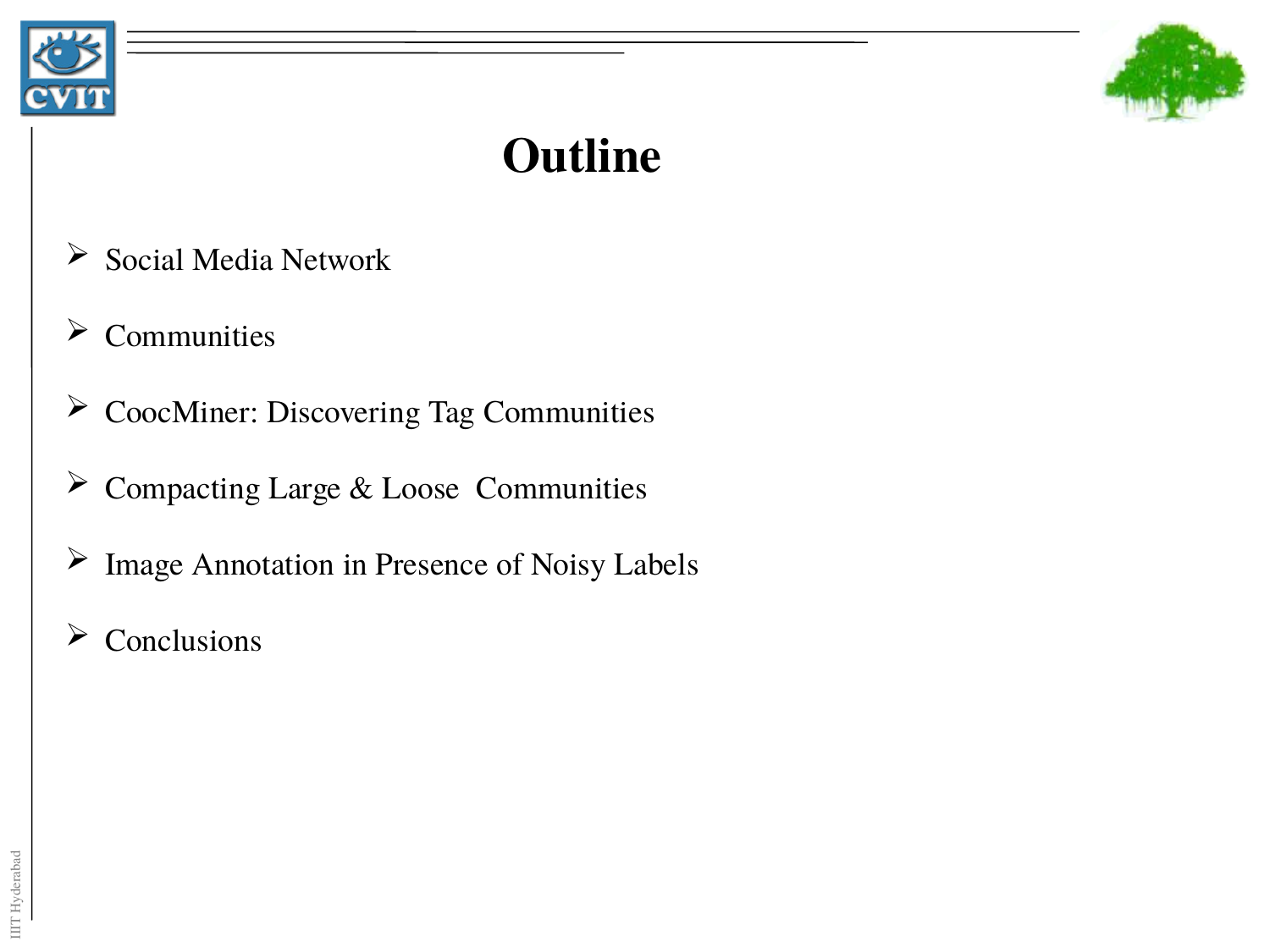

Outline
Social Media Network

Communities

CoocMiner: Discovering Tag Communities

Compacting Large & Loose  Communities

Image Annotation in Presence of Noisy Labels

Conclusions